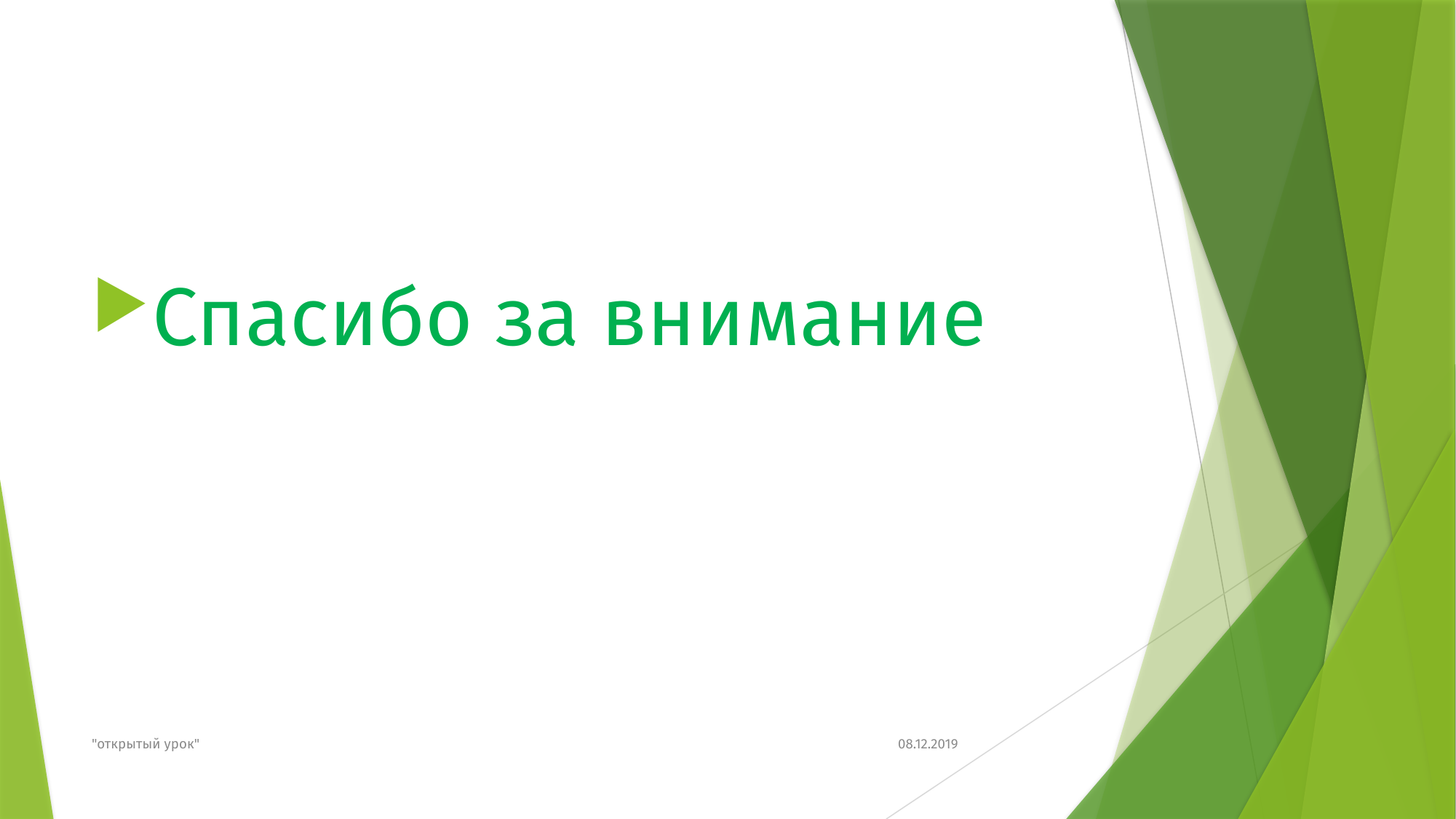

#
Спасибо за внимание
"открытый урок"
08.12.2019